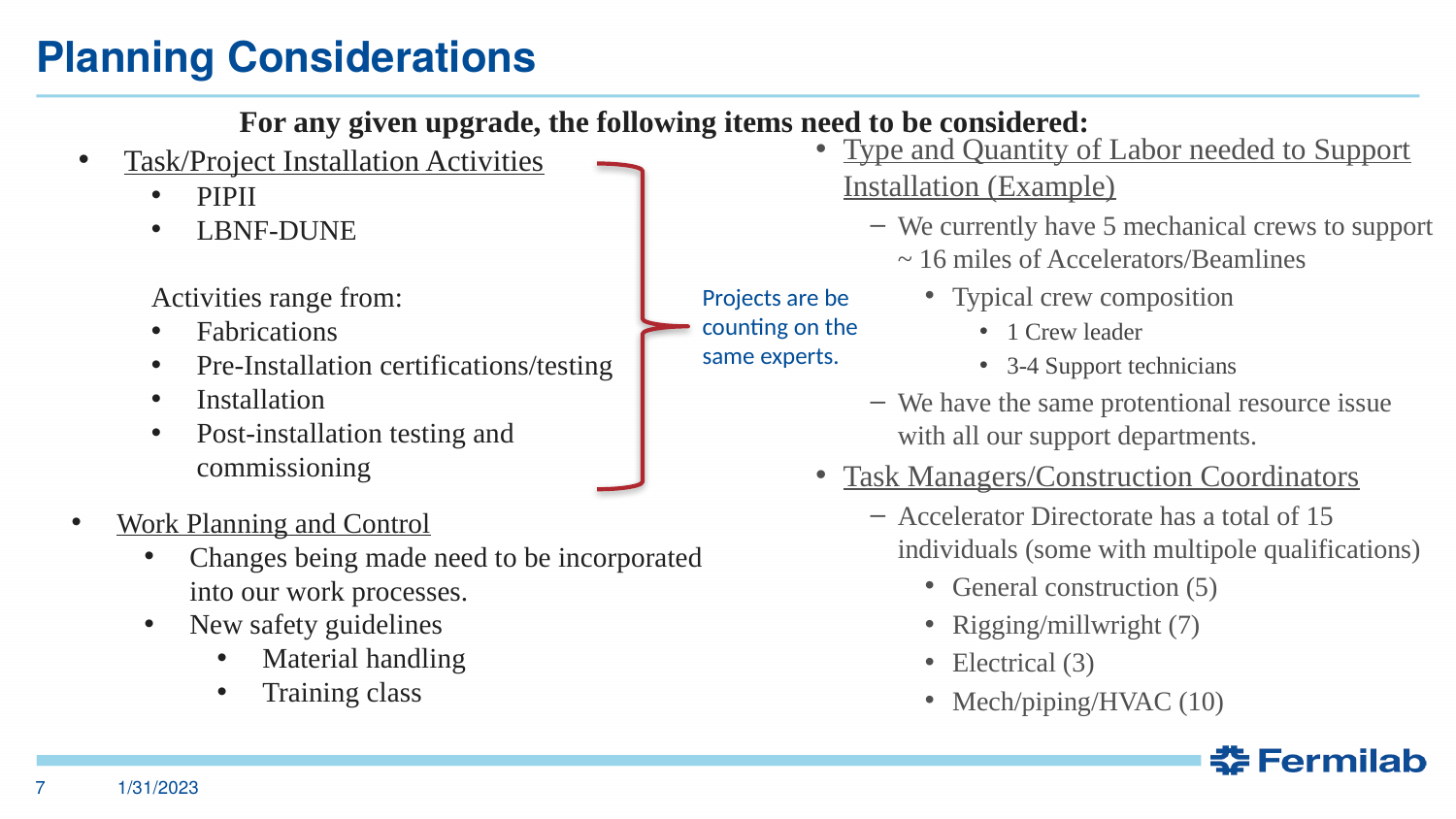

# Planning Considerations
For any given upgrade, the following items need to be considered:
Type and Quantity of Labor needed to Support Installation (Example)
We currently have 5 mechanical crews to support ~ 16 miles of Accelerators/Beamlines
Typical crew composition
1 Crew leader
3-4 Support technicians
We have the same protentional resource issue with all our support departments.
Task Managers/Construction Coordinators
Accelerator Directorate has a total of 15 individuals (some with multipole qualifications)
General construction (5)
Rigging/millwright (7)
Electrical (3)
Mech/piping/HVAC (10)

Task/Project Installation Activities
PIPII
LBNF-DUNE

Activities range from:
Fabrications
Pre-Installation certifications/testing
Installation
Post-installation testing and commissioning

Projects are be counting on the same experts.
Work Planning and Control
Changes being made need to be incorporated into our work processes.
New safety guidelines
Material handling
Training class

7
1/31/2023